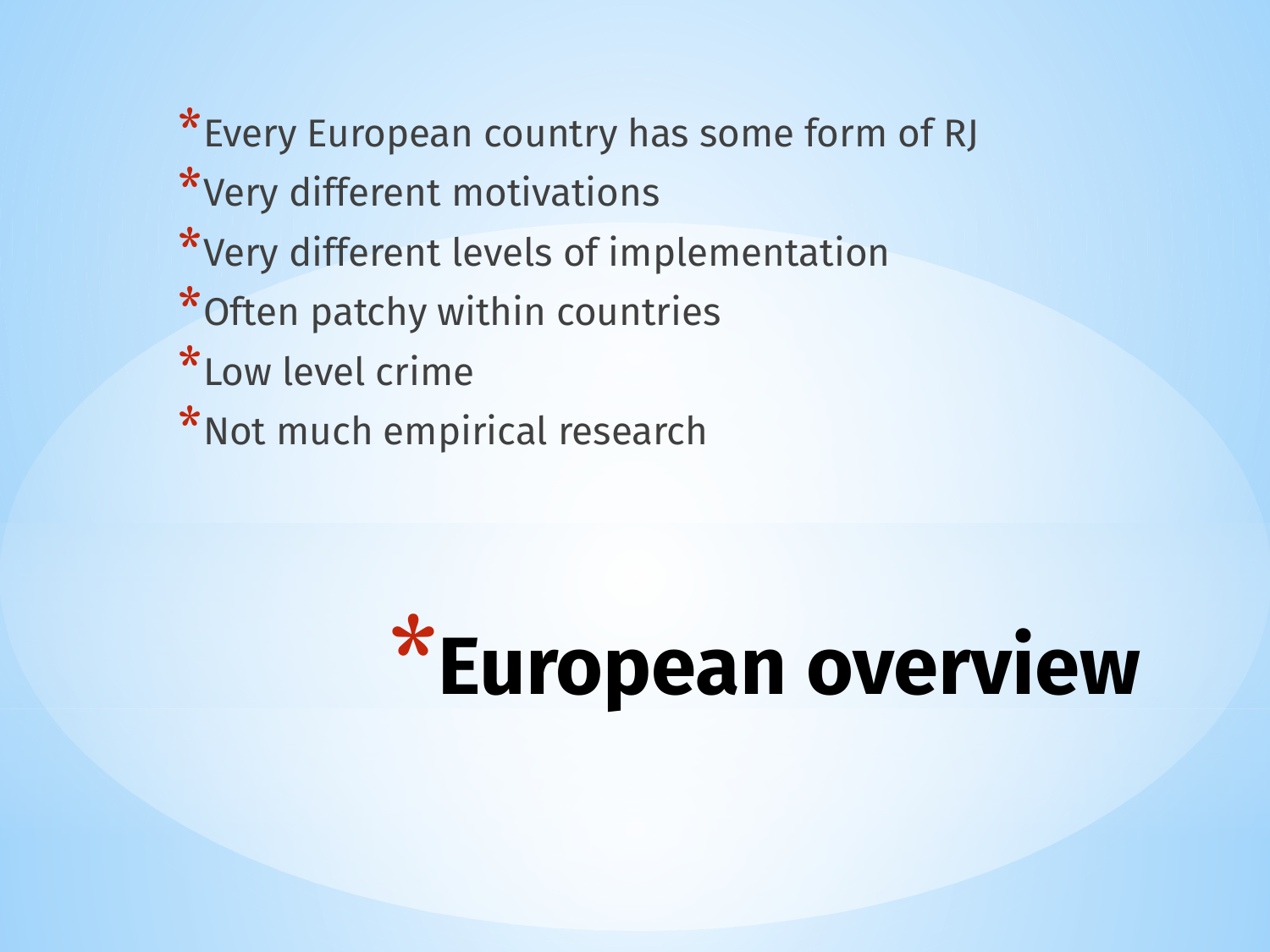

Every European country has some form of RJ
Very different motivations
Very different levels of implementation
Often patchy within countries
Low level crime
Not much empirical research

# European overview